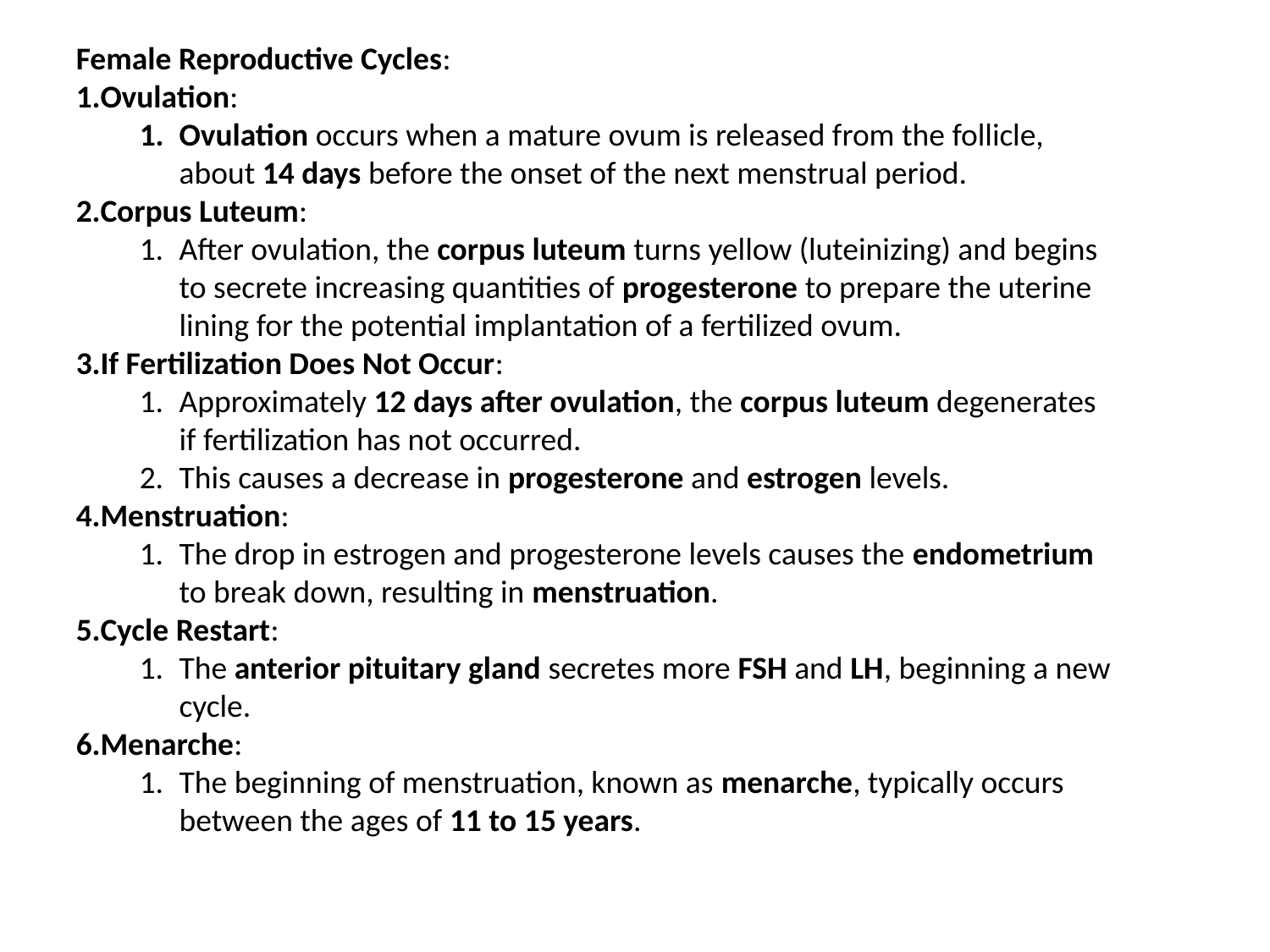

Female Reproductive Cycles:
Ovulation:
Ovulation occurs when a mature ovum is released from the follicle, about 14 days before the onset of the next menstrual period.
Corpus Luteum:
After ovulation, the corpus luteum turns yellow (luteinizing) and begins to secrete increasing quantities of progesterone to prepare the uterine lining for the potential implantation of a fertilized ovum.
If Fertilization Does Not Occur:
Approximately 12 days after ovulation, the corpus luteum degenerates if fertilization has not occurred.
This causes a decrease in progesterone and estrogen levels.
Menstruation:
The drop in estrogen and progesterone levels causes the endometrium to break down, resulting in menstruation.
Cycle Restart:
The anterior pituitary gland secretes more FSH and LH, beginning a new cycle.
Menarche:
The beginning of menstruation, known as menarche, typically occurs between the ages of 11 to 15 years.